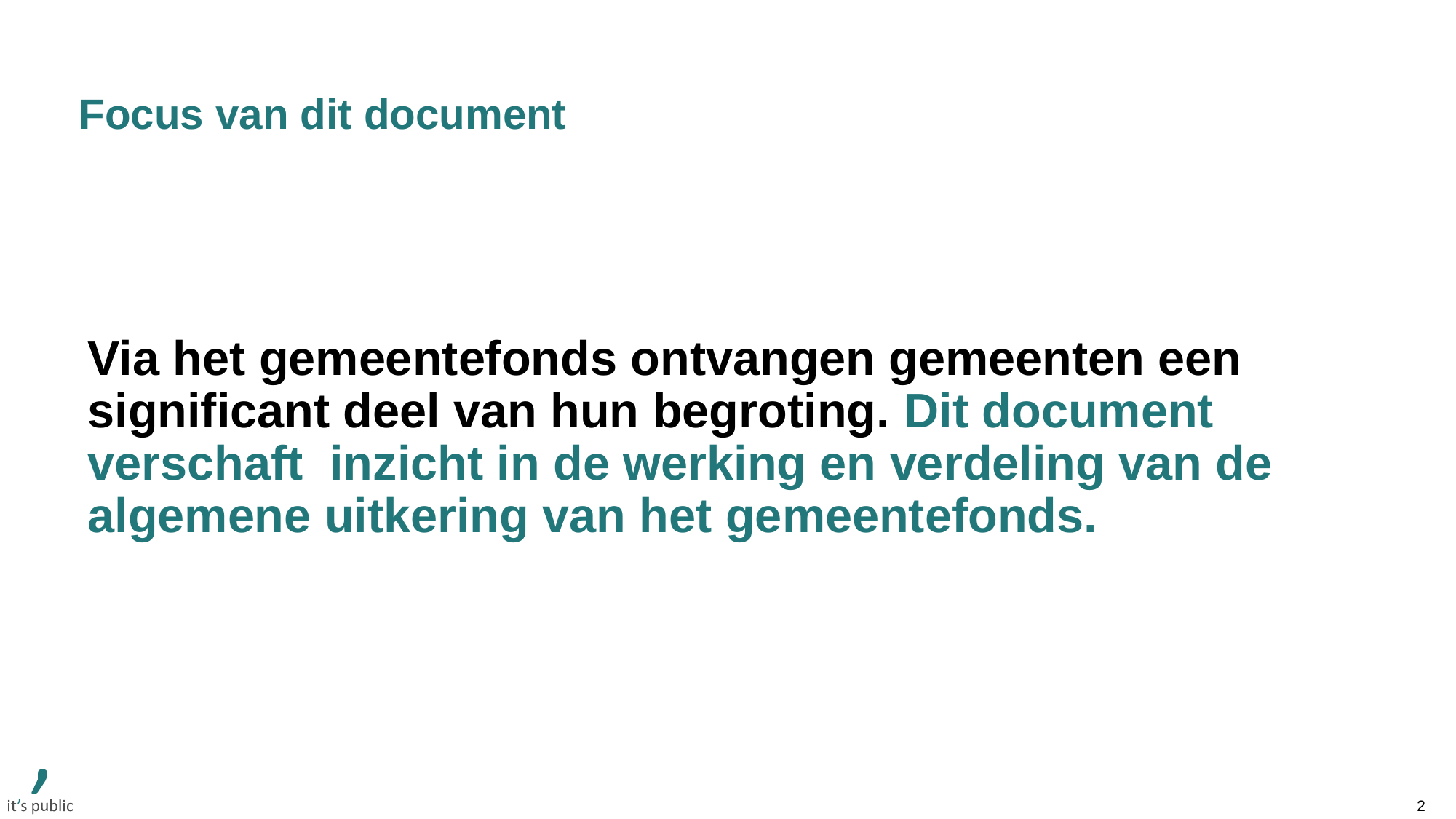

# Focus van dit document

Via het gemeentefonds ontvangen gemeenten een significant deel van hun begroting. Dit document verschaft  inzicht in de werking en verdeling van de algemene uitkering van het gemeentefonds.
2